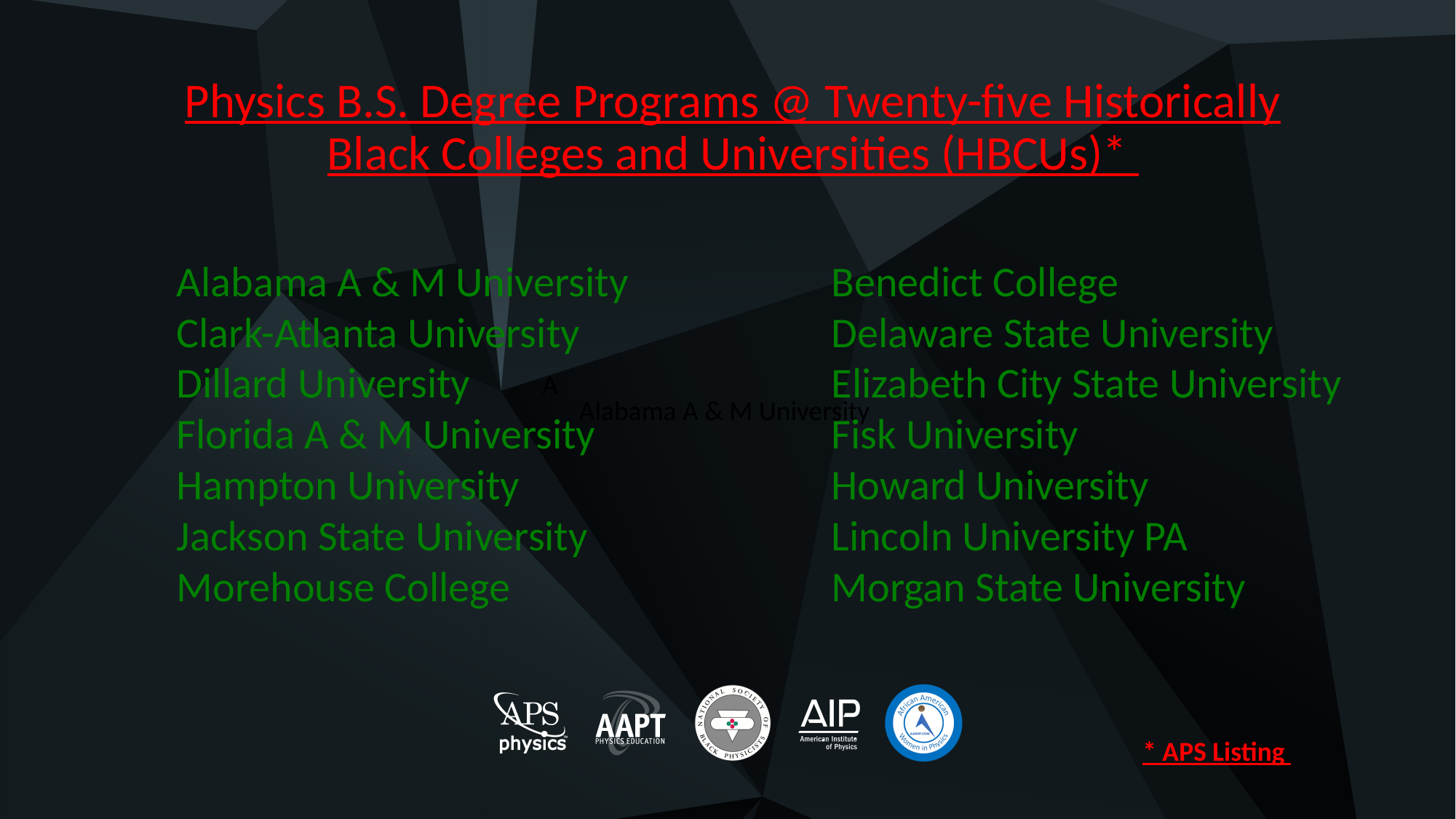

# Physics B.S. Degree Programs @ Twenty-five Historically Black Colleges and Universities (HBCUs)*
Alabama A & M University		Benedict College
Clark-Atlanta University			Delaware State University
Dillard University				Elizabeth City State University
Florida A & M University			Fisk University
Hampton University			Howard University
Jackson State University			Lincoln University PA
Morehouse College			Morgan State University

A
Alabama A & M University
* APS Listing